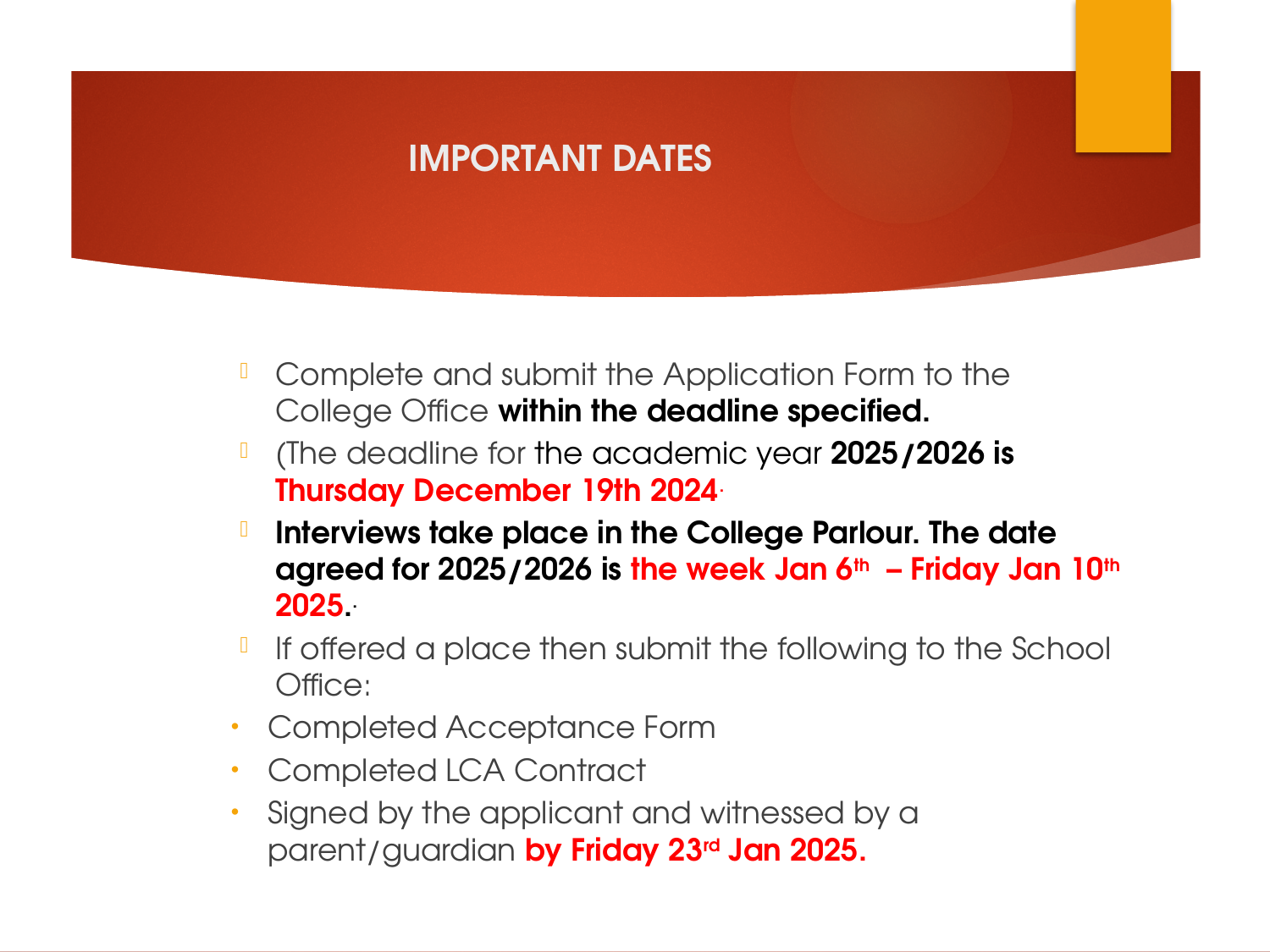

# IMPORTANT DATES

Complete and submit the Application Form to the College Office within the deadline specified.
(The deadline for the academic year 2025/2026 is Thursday December 19th 2024.
Interviews take place in the College Parlour. The date agreed for 2025/2026 is the week Jan 6th  – Friday Jan 10th 2025..
If offered a place then submit the following to the School Office:
Completed Acceptance Form
Completed LCA Contract
Signed by the applicant and witnessed by a parent/guardian by Friday 23rd Jan 2025.